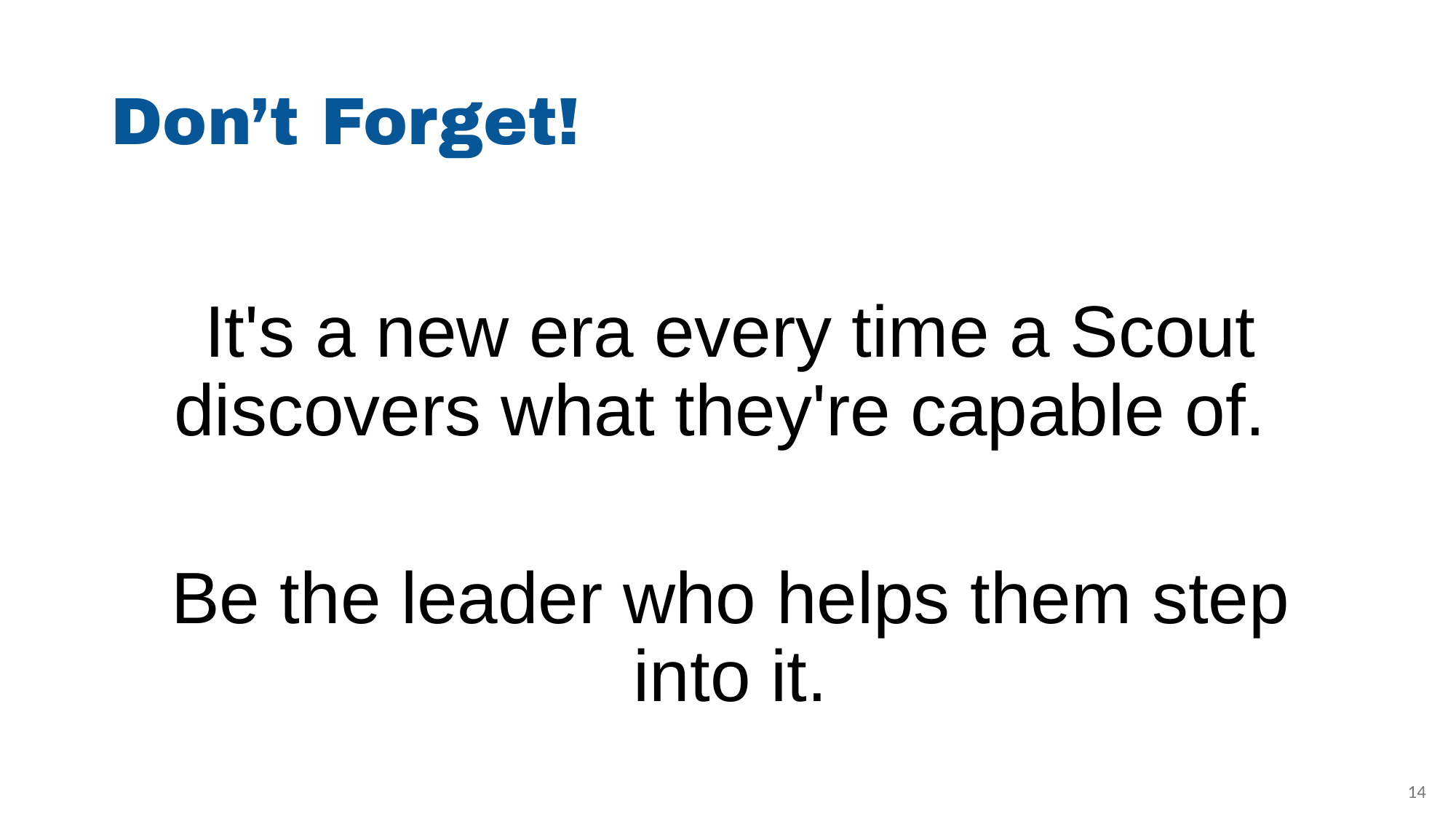

# Don’t Forget!
It's a new era every time a Scout discovers what they're capable of.

Be the leader who helps them step into it.
14